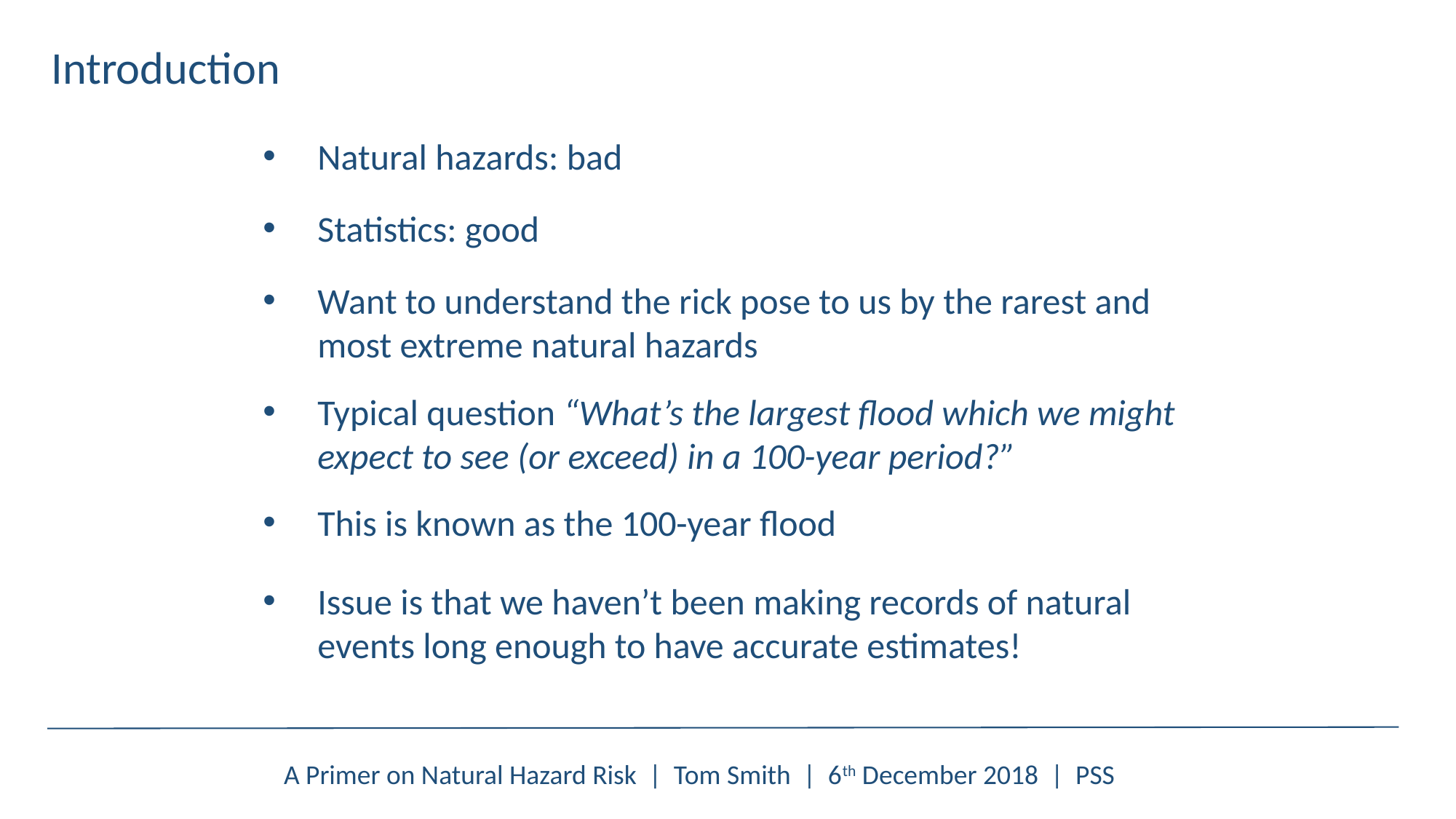

Introduction
Natural hazards: bad
Statistics: good
Want to understand the rick pose to us by the rarest and most extreme natural hazards
Typical question “What’s the largest flood which we might expect to see (or exceed) in a 100-year period?”
This is known as the 100-year flood
Issue is that we haven’t been making records of natural events long enough to have accurate estimates!
A Primer on Natural Hazard Risk  |  Tom Smith  |  6th December 2018  |  PSS